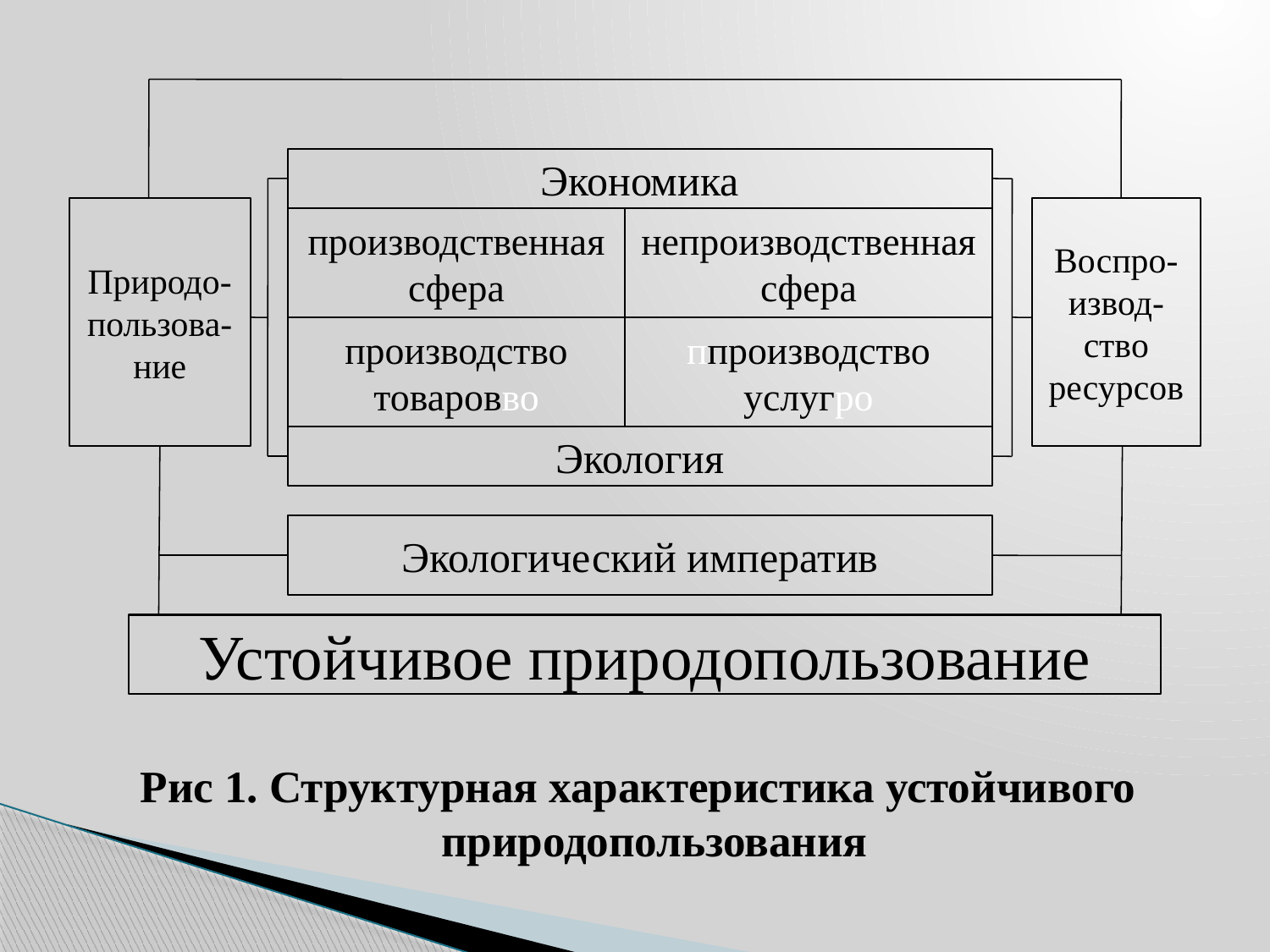

Рис 1. Структурная характеристика устойчивого природопользования
Экономика
производственная сфера
непроизводственная сфера
производство товаровво
ппроизводство услугро
Экология
Природо-пользова-ние
Воспро-извод-ство ресурсов
Экологический императив
Устойчивое природопользование